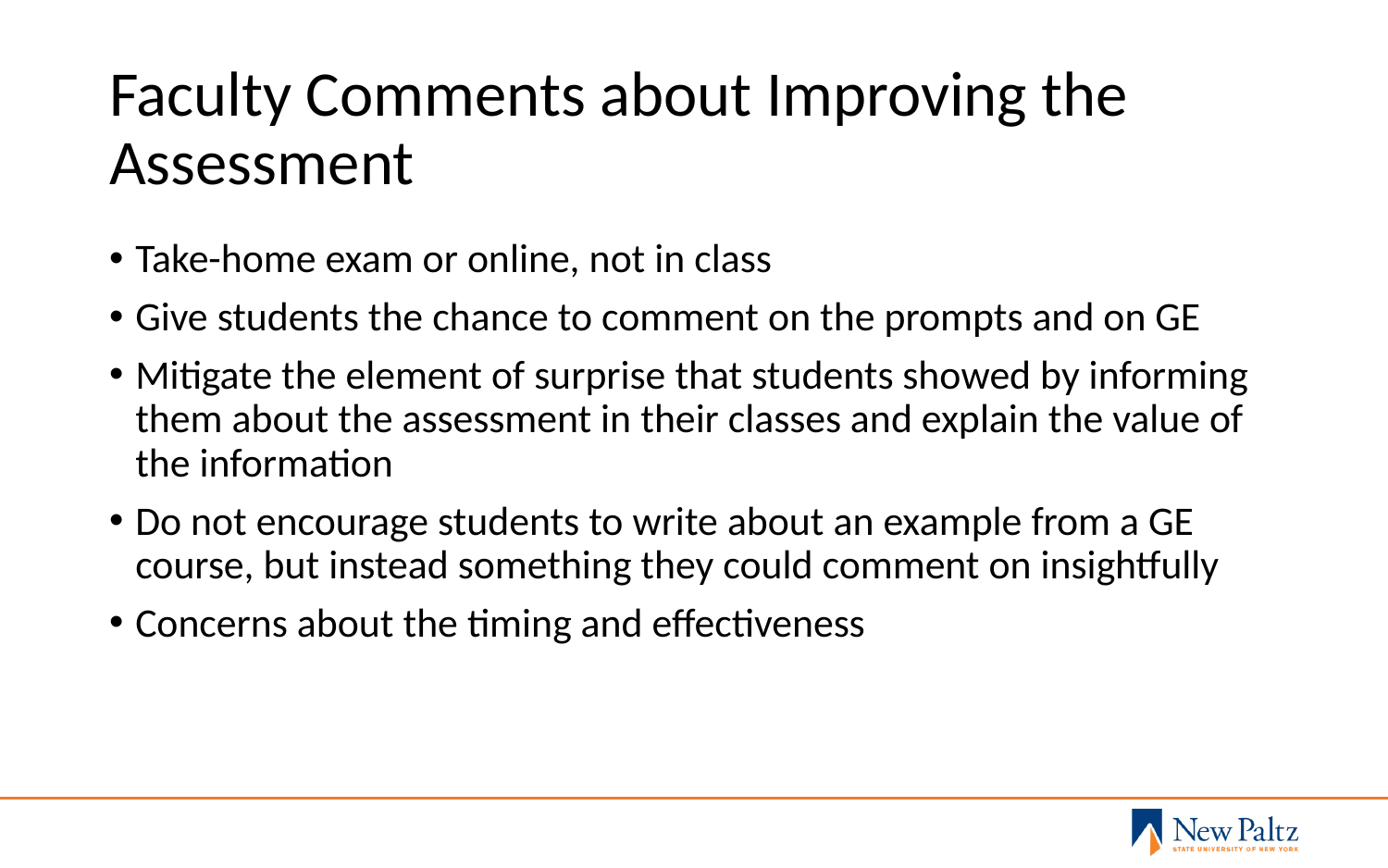

# Faculty Comments about Improving the Assessment
Take-home exam or online, not in class
Give students the chance to comment on the prompts and on GE
Mitigate the element of surprise that students showed by informing them about the assessment in their classes and explain the value of the information
Do not encourage students to write about an example from a GE course, but instead something they could comment on insightfully
Concerns about the timing and effectiveness